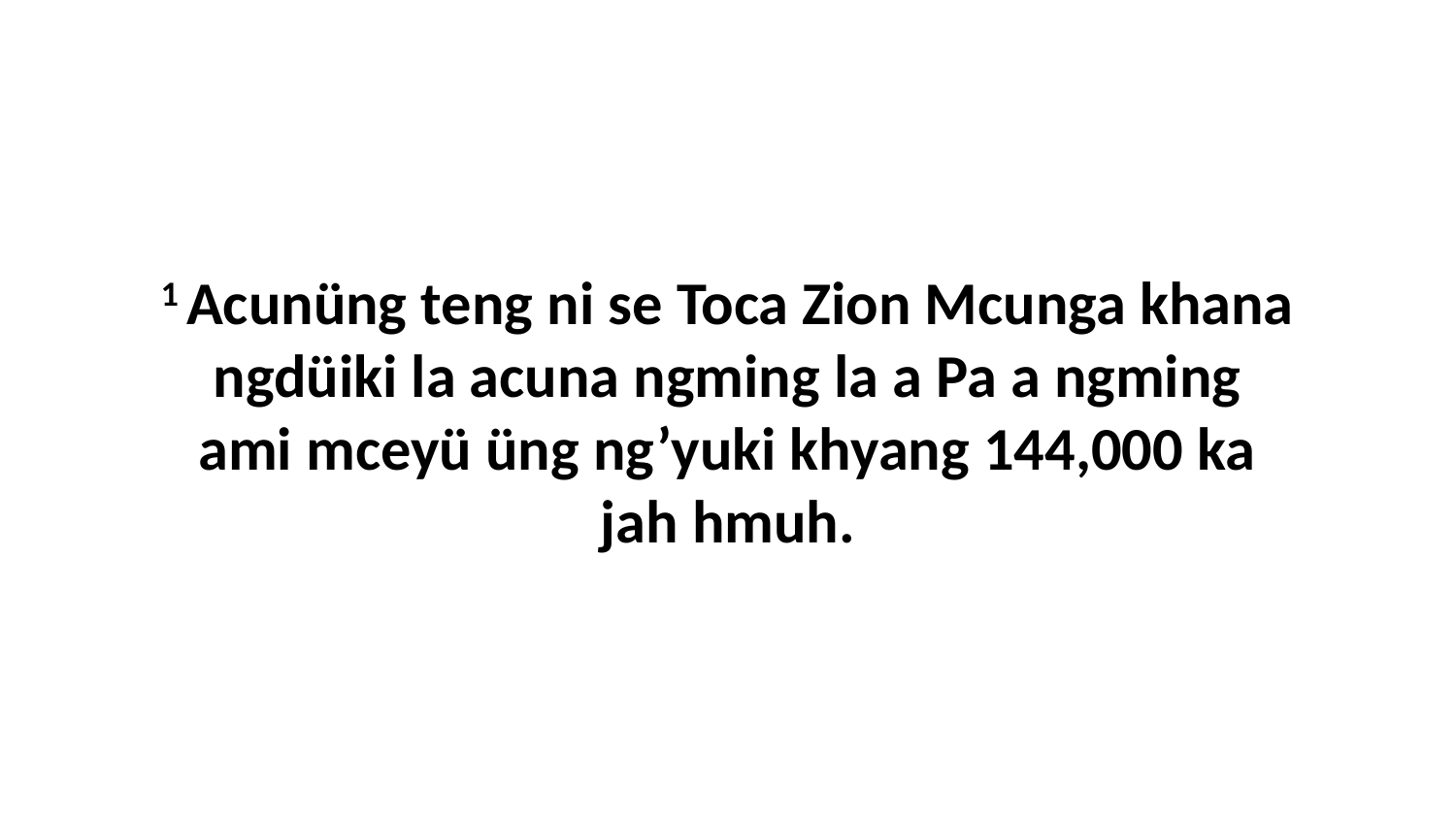

1 Acunüng teng ni se Toca Zion Mcunga khana ngdüiki la acuna ngming la a Pa a ngming ami mceyü üng ng’yuki khyang 144,000 ka jah hmuh.